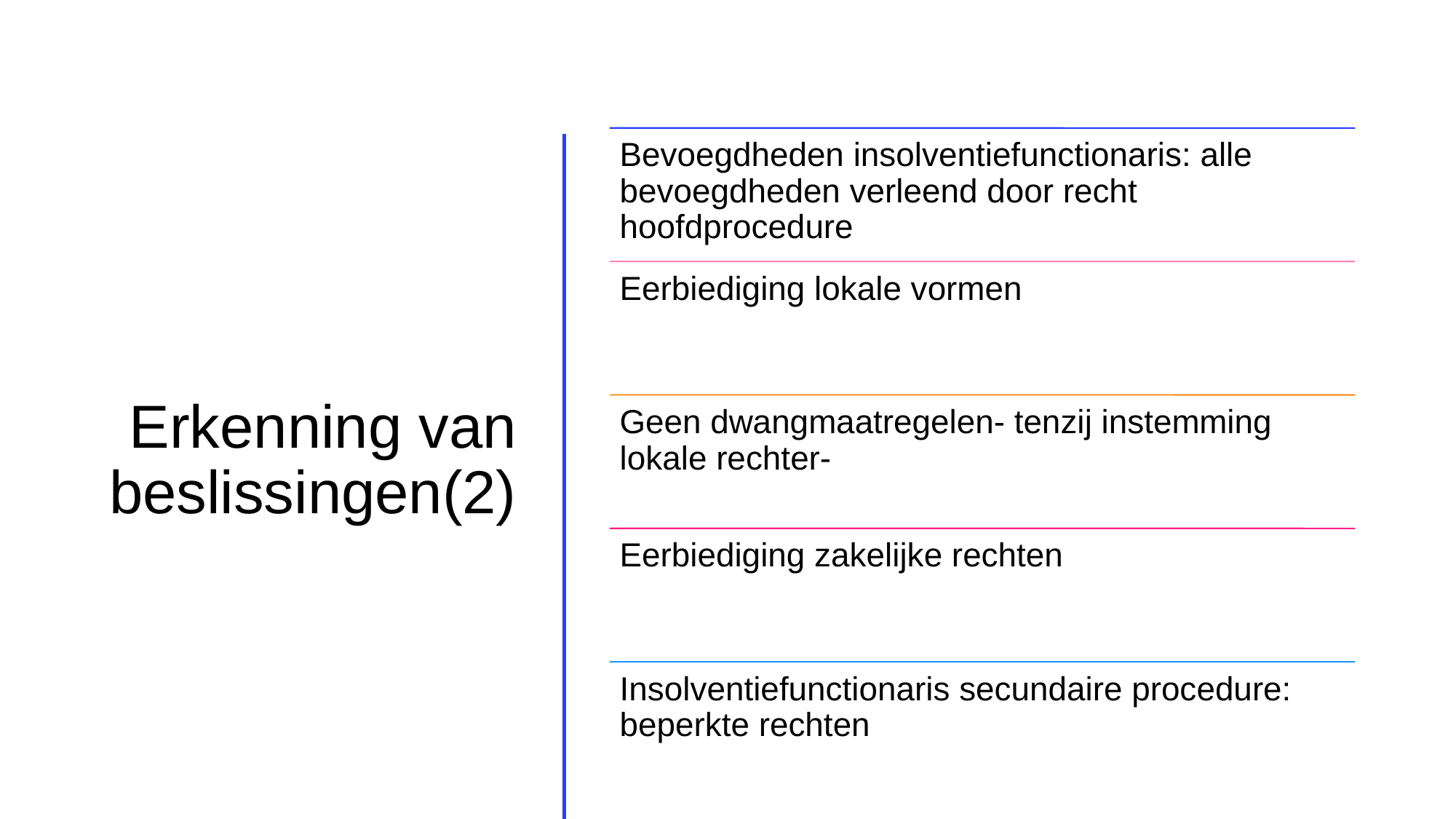

# Erkenning van beslissingen(2)
Bevoegdheden insolventiefunctionaris: alle bevoegdheden verleend door recht hoofdprocedure
Eerbiediging lokale vormen
Geen dwangmaatregelen- tenzij instemming lokale rechter-
Eerbiediging zakelijke rechten
Insolventiefunctionaris secundaire procedure: beperkte rechten